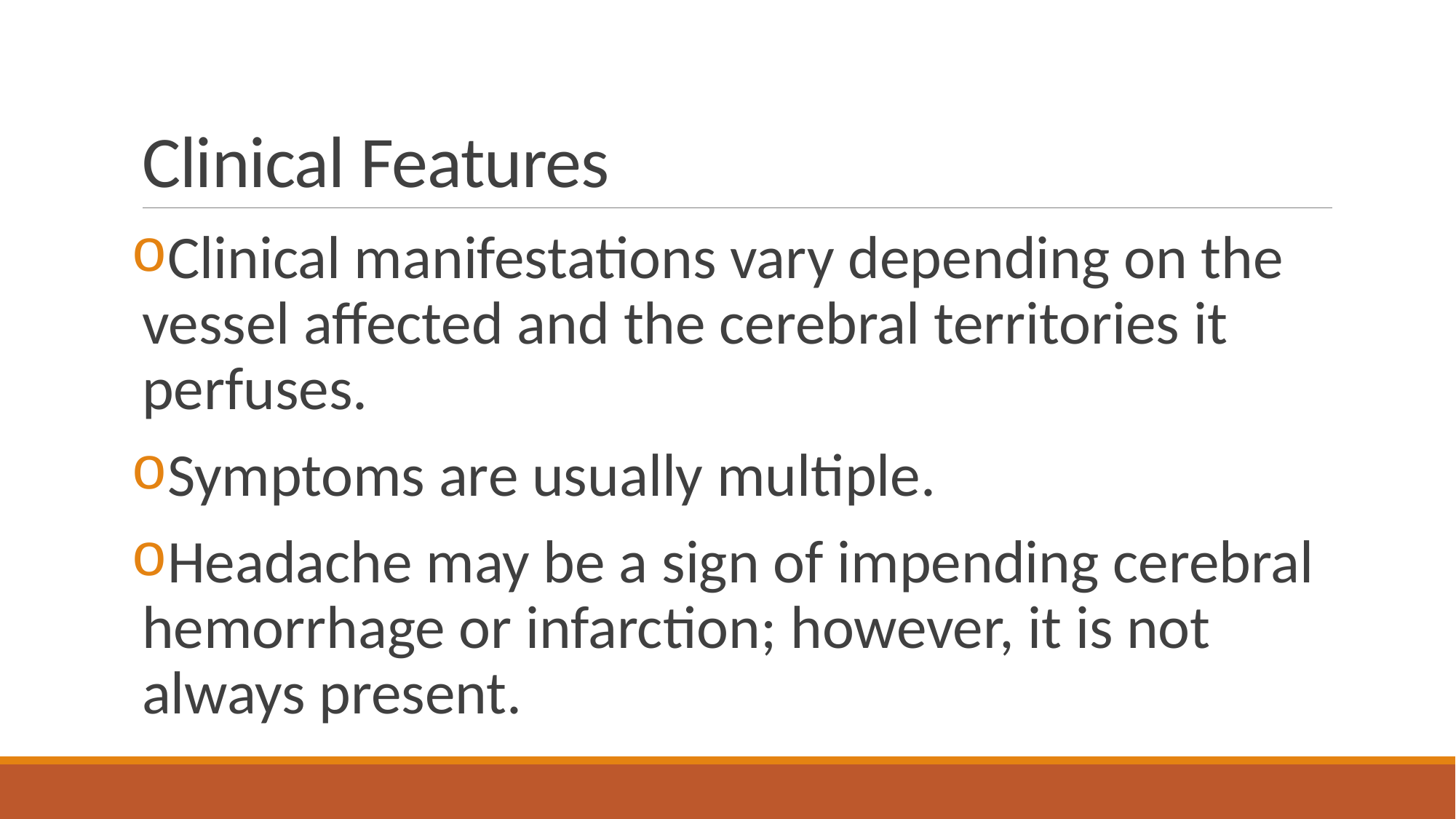

# Clinical Features
Clinical manifestations vary depending on the vessel affected and the cerebral territories it perfuses.
Symptoms are usually multiple.
Headache may be a sign of impending cerebral hemorrhage or infarction; however, it is not always present.